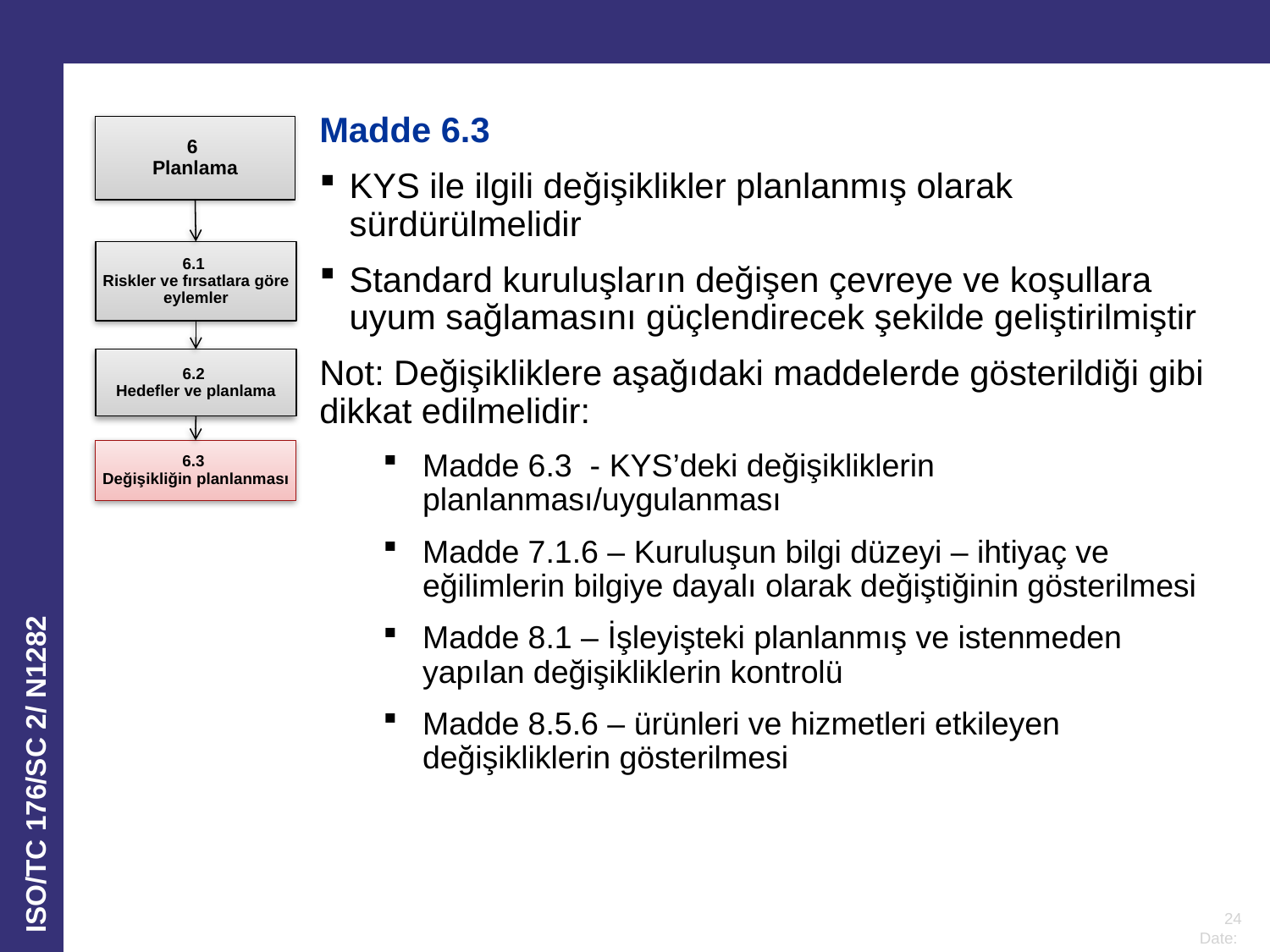

Madde 6.3
KYS ile ilgili değişiklikler planlanmış olarak sürdürülmelidir
Standard kuruluşların değişen çevreye ve koşullara uyum sağlamasını güçlendirecek şekilde geliştirilmiştir
Not: Değişikliklere aşağıdaki maddelerde gösterildiği gibi dikkat edilmelidir:
Madde 6.3  - KYS’deki değişikliklerin planlanması/uygulanması
Madde 7.1.6 – Kuruluşun bilgi düzeyi – ihtiyaç ve eğilimlerin bilgiye dayalı olarak değiştiğinin gösterilmesi
Madde 8.1 – İşleyişteki planlanmış ve istenmeden yapılan değişikliklerin kontrolü
Madde 8.5.6 – ürünleri ve hizmetleri etkileyen değişikliklerin gösterilmesi
6
Planlama
6.1
Riskler ve fırsatlara göre eylemler
6.2
Hedefler ve planlama
6.3
Değişikliğin planlanması